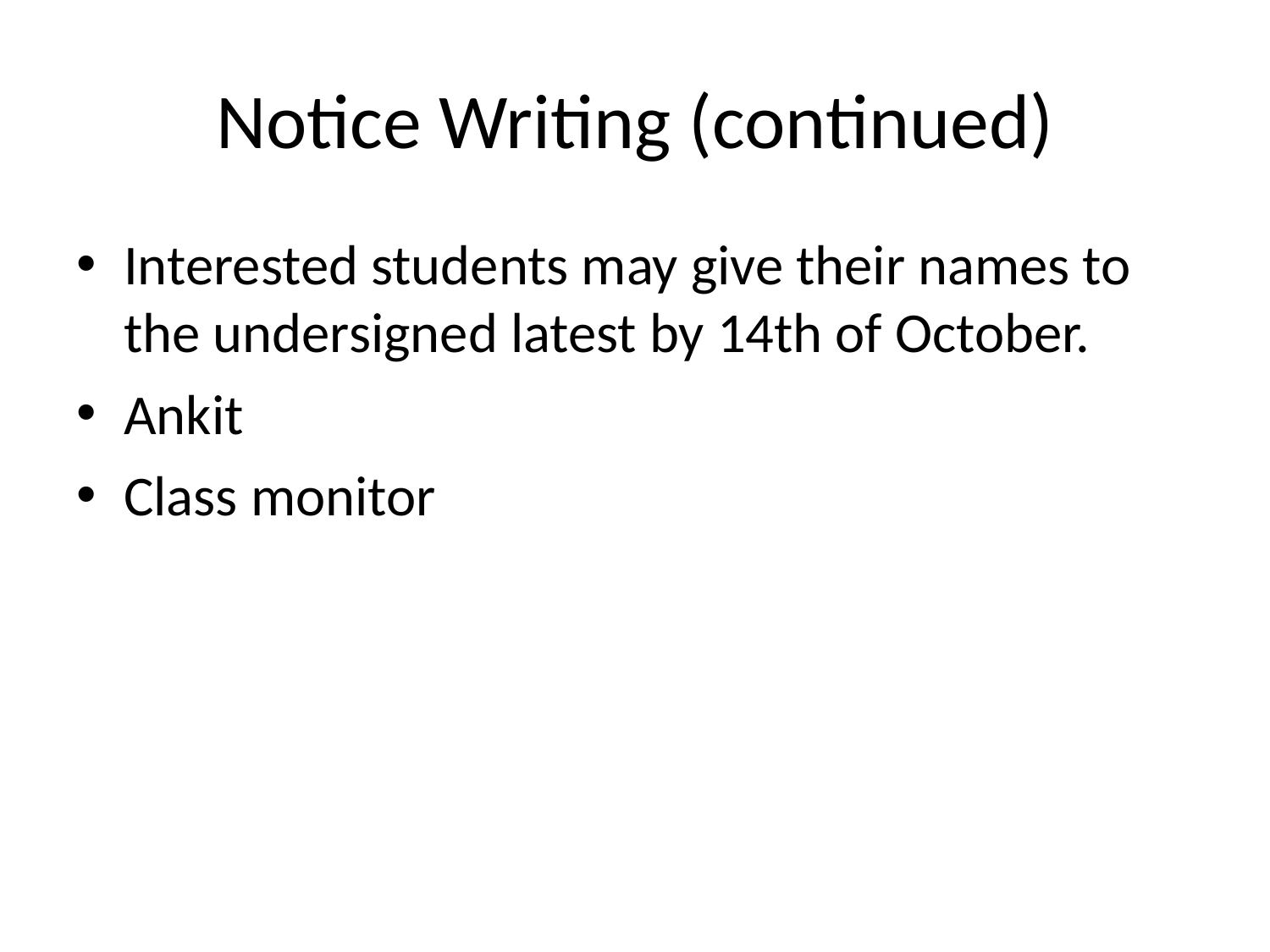

# Notice Writing (continued)
Interested students may give their names to the undersigned latest by 14th of October.
Ankit
Class monitor